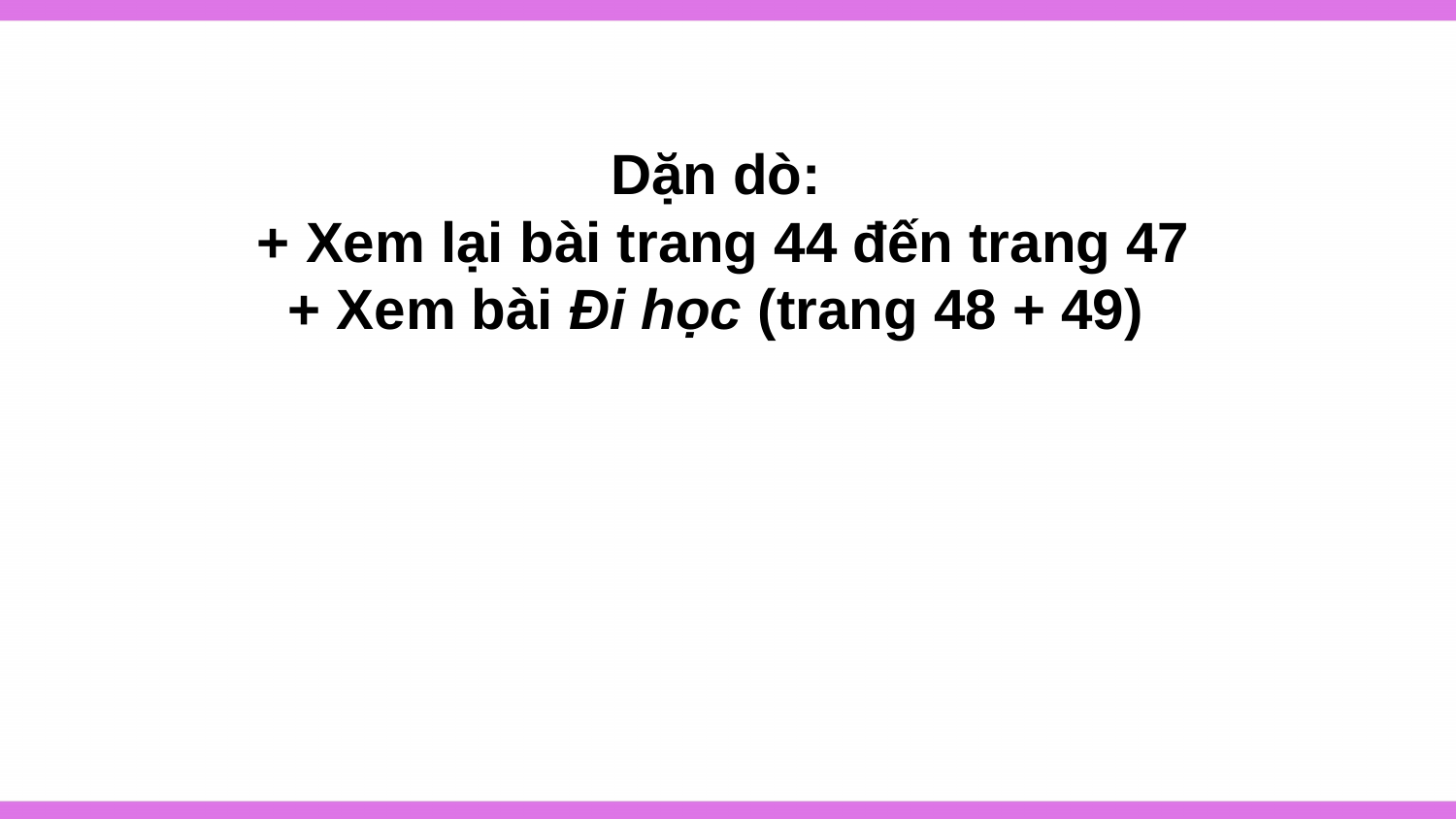

Dặn dò:
 + Xem lại bài trang 44 đến trang 47
+ Xem bài Đi học (trang 48 + 49)